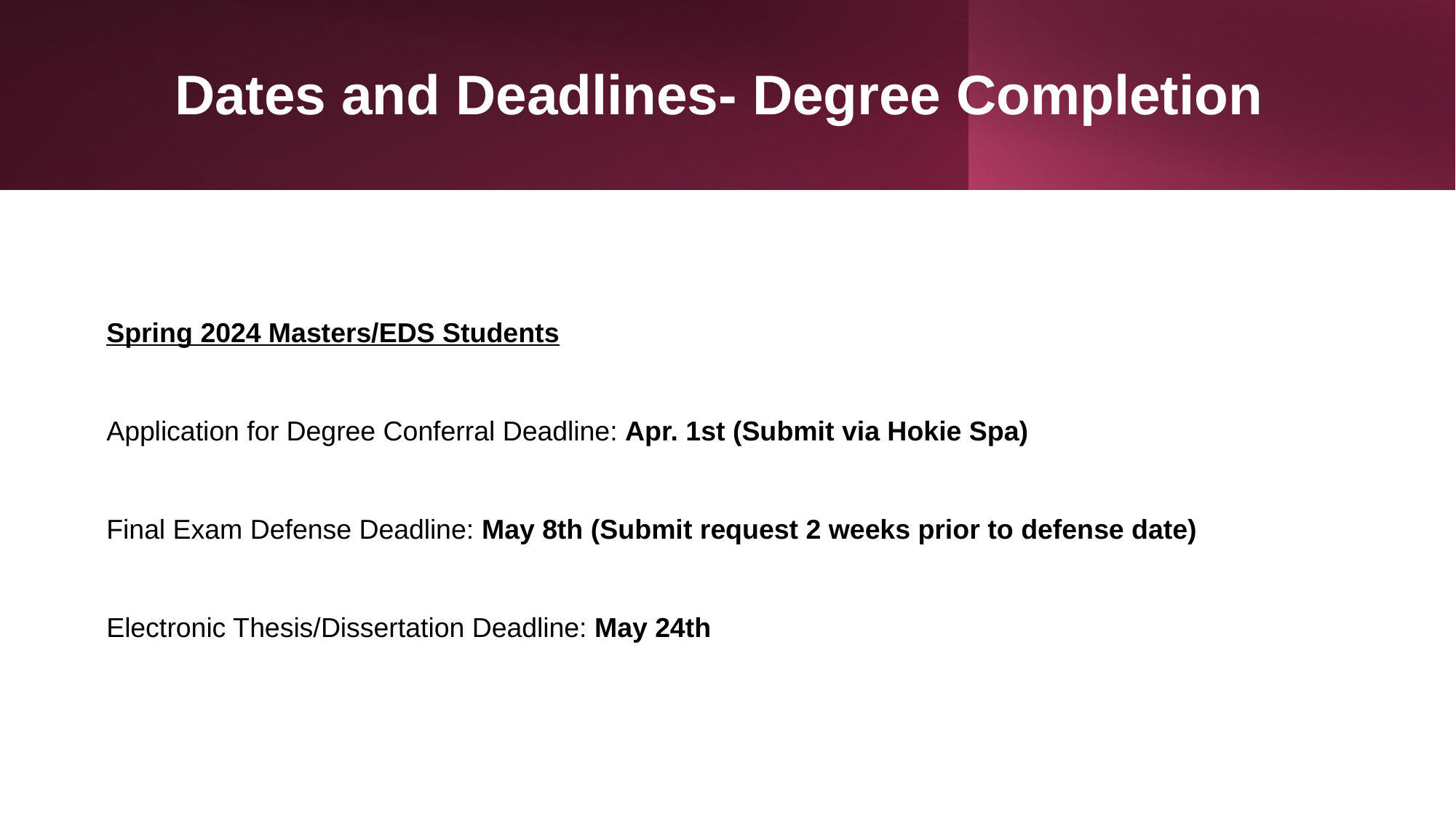

# Dates and Deadlines- Degree Completion
Spring 2024 Masters/EDS Students

Application for Degree Conferral Deadline: Apr. 1st (Submit via Hokie Spa)

Final Exam Defense Deadline: May 8th (Submit request 2 weeks prior to defense date)

Electronic Thesis/Dissertation Deadline: May 24th